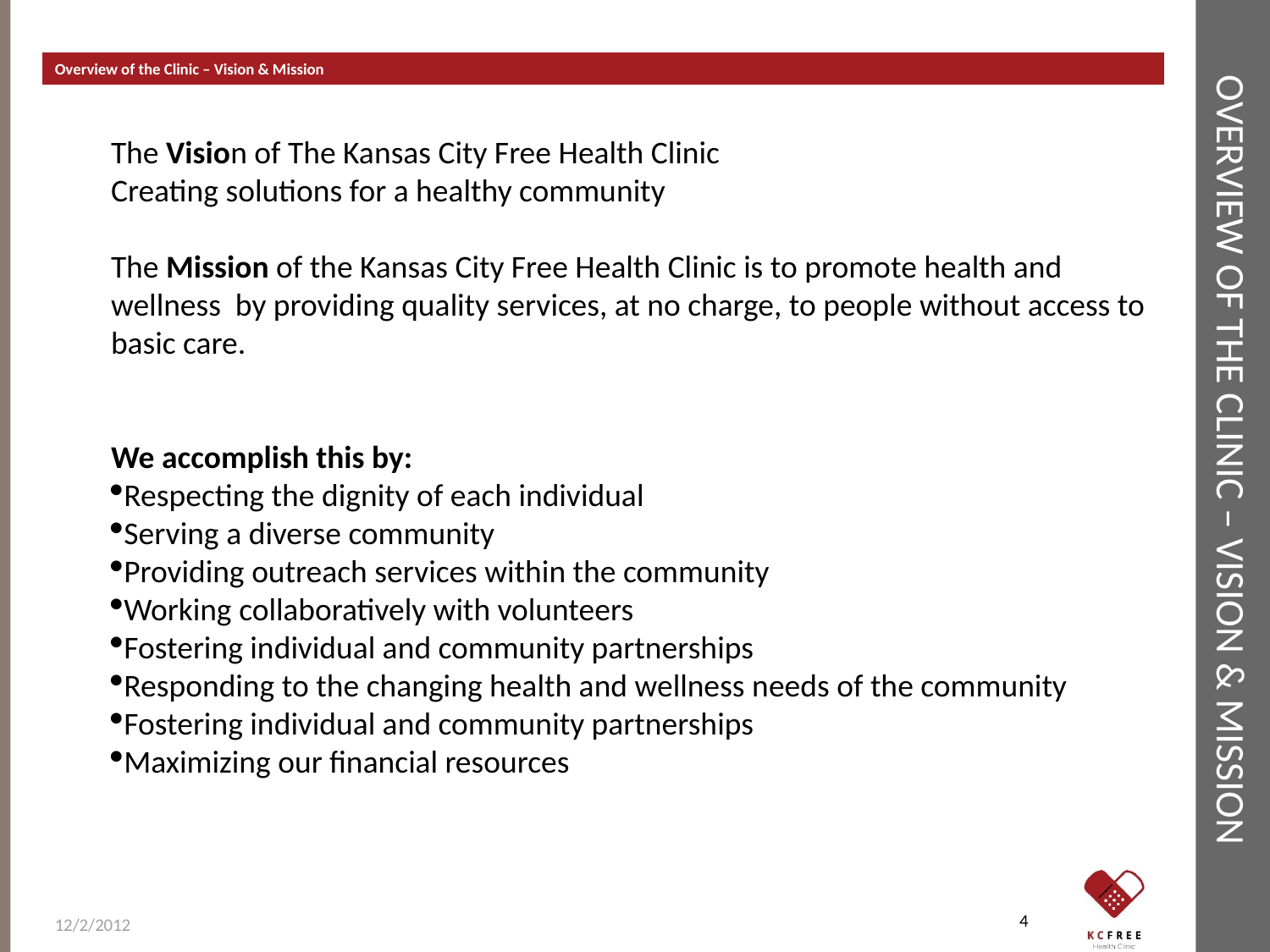

Overview of the Clinic – Vision & Mission
# Overview of the Clinic – Vision & Mission
The Vision of The Kansas City Free Health Clinic
Creating solutions for a healthy community

The Mission of the Kansas City Free Health Clinic is to promote health and wellness  by providing quality services, at no charge, to people without access to basic care.

We accomplish this by:
Respecting the dignity of each individual
Serving a diverse community
Providing outreach services within the community
Working collaboratively with volunteers
Fostering individual and community partnerships
Responding to the changing health and wellness needs of the community
Fostering individual and community partnerships
Maximizing our financial resources
4
12/2/2012